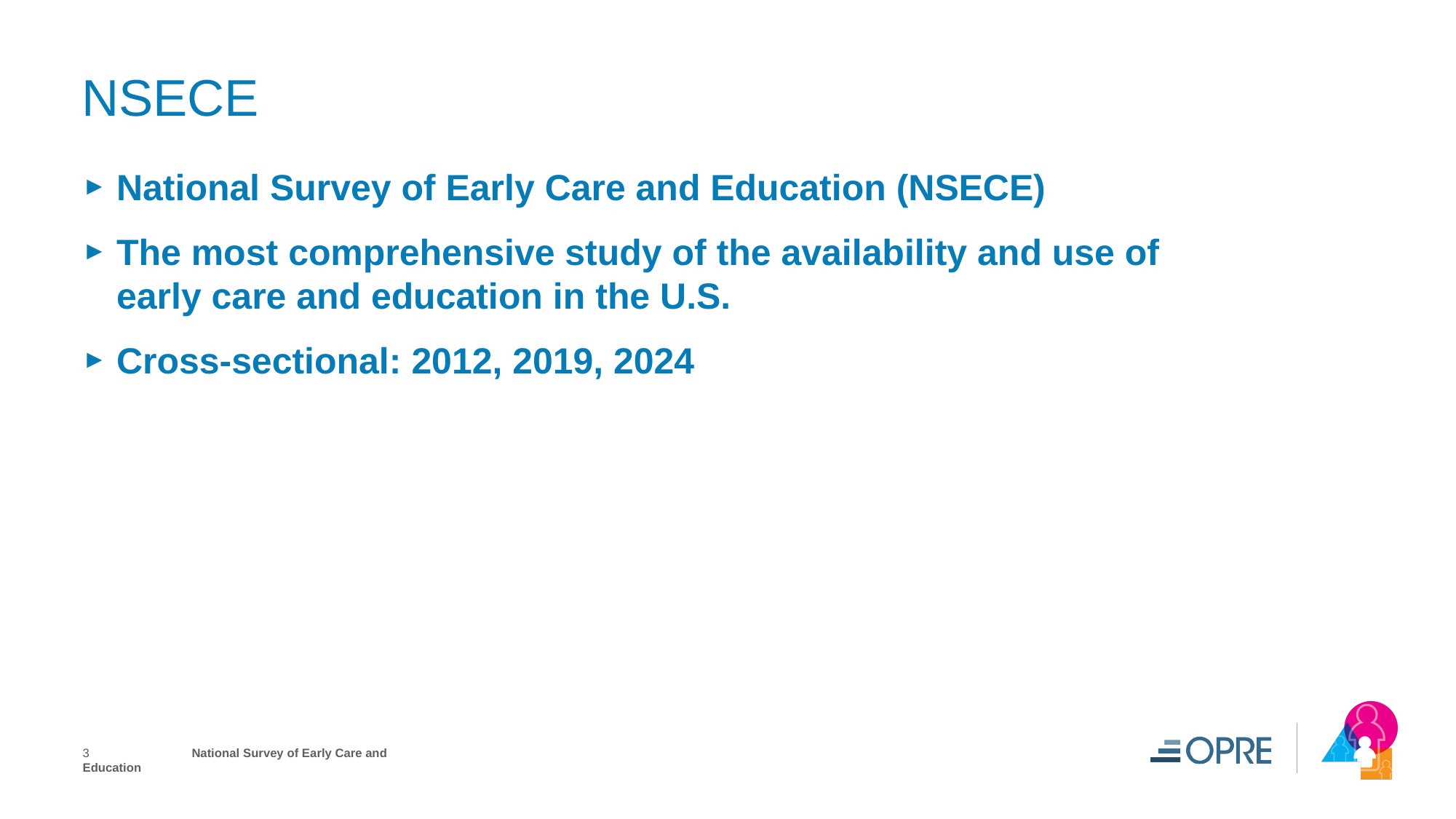

# NSECE
National Survey of Early Care and Education (NSECE)
The most comprehensive study of the availability and use of early care and education in the U.S.
Cross-sectional: 2012, 2019, 2024